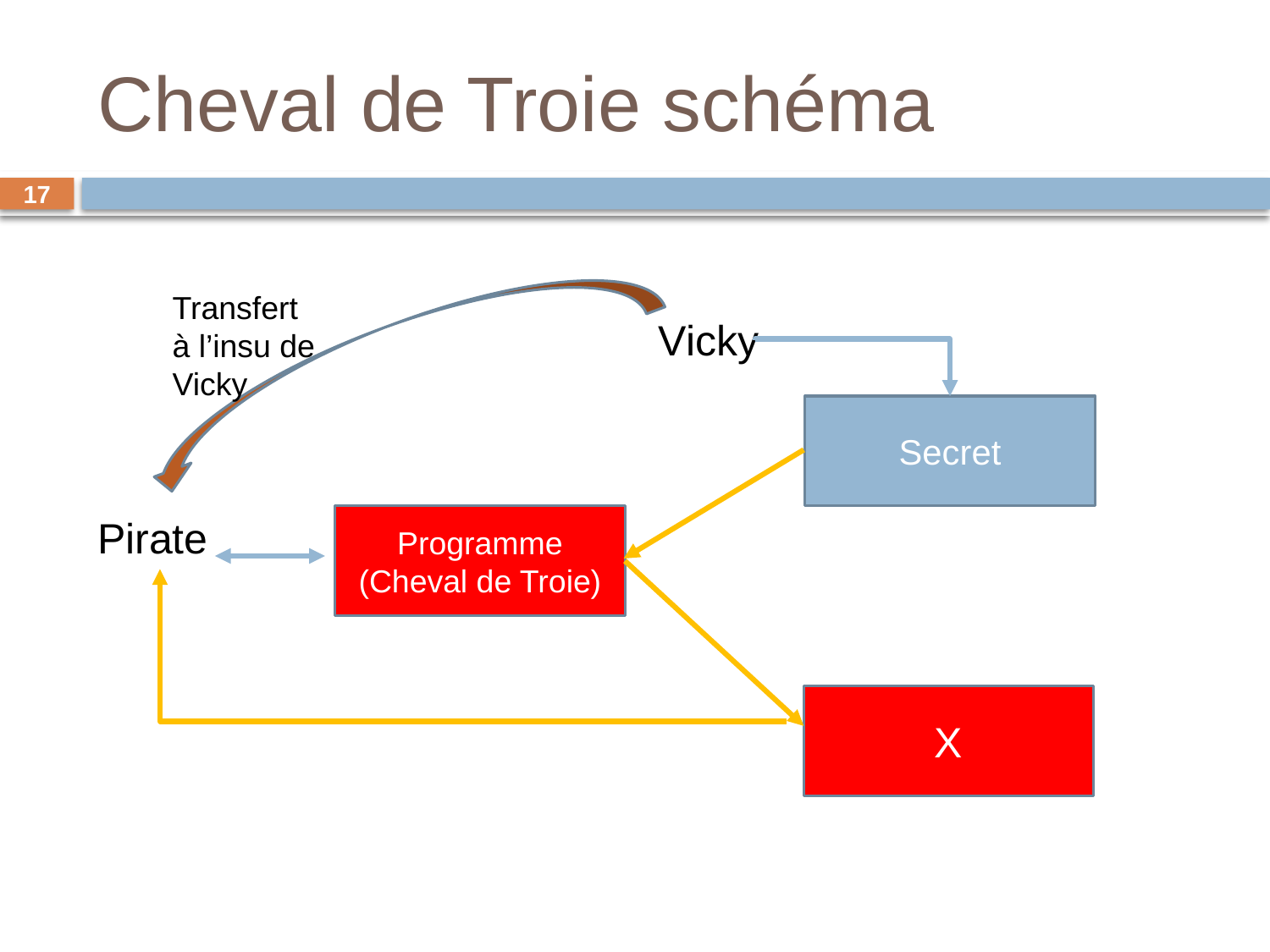

# Cheval de Troie schéma

17
Transfert
à l’insu de Vicky
Vicky
Secret
Pirate
Programme
(Cheval de Troie)
X